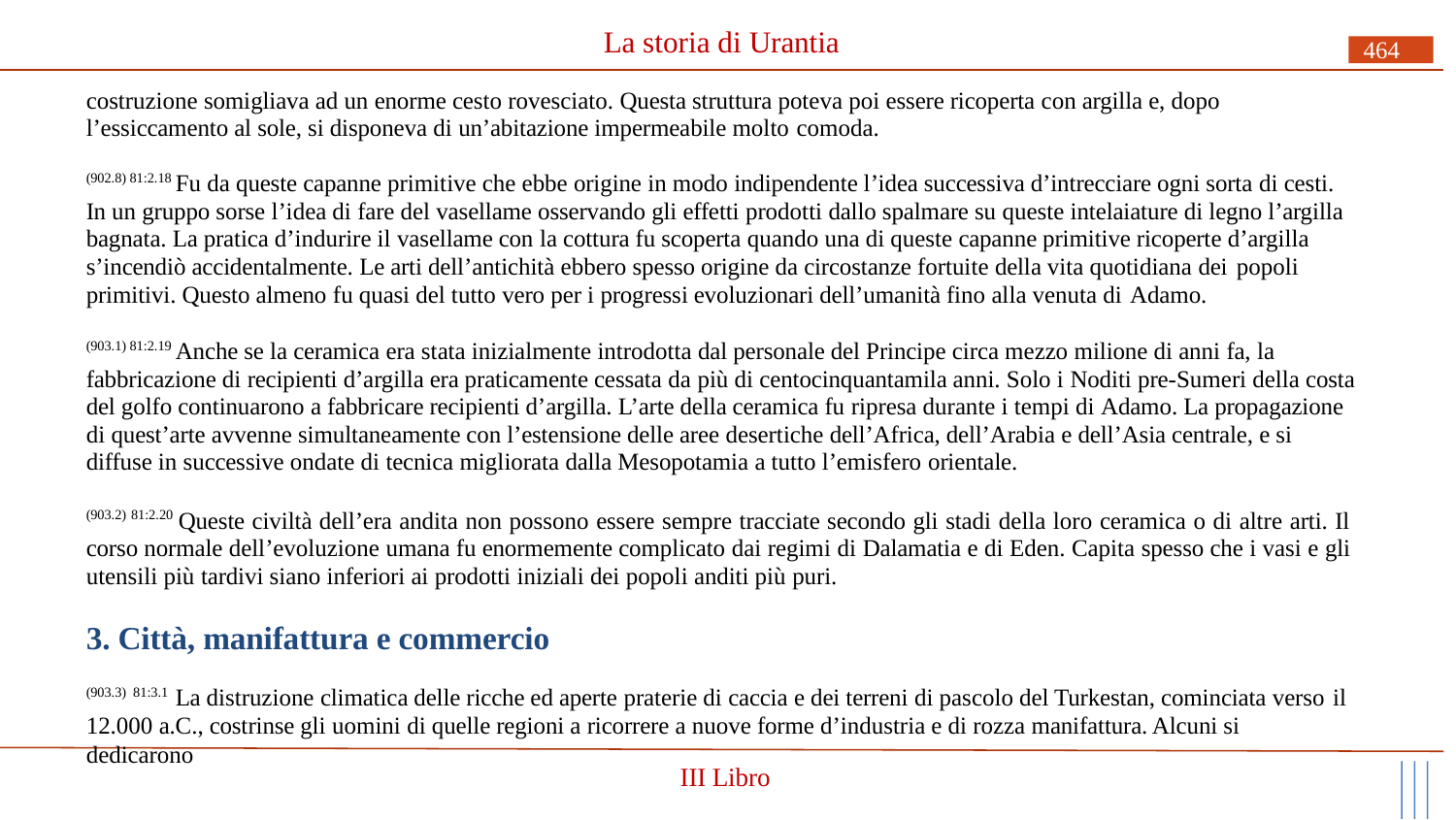

# La storia di Urantia
464

costruzione somigliava ad un enorme cesto rovesciato. Questa struttura poteva poi essere ricoperta con argilla e, dopo  l’essiccamento al sole, si disponeva di un’abitazione impermeabile molto comoda.

(902.8) 81:2.18 Fu da queste capanne primitive che ebbe origine in modo indipendente l’idea successiva d’intrecciare ogni sorta di cesti.  In un gruppo sorse l’idea di fare del vasellame osservando gli effetti prodotti dallo spalmare su queste intelaiature di legno l’argilla  bagnata. La pratica d’indurire il vasellame con la cottura fu scoperta quando una di queste capanne primitive ricoperte d’argilla  s’incendiò accidentalmente. Le arti dell’antichità ebbero spesso origine da circostanze fortuite della vita quotidiana dei popoli
primitivi. Questo almeno fu quasi del tutto vero per i progressi evoluzionari dell’umanità fino alla venuta di Adamo.

(903.1) 81:2.19 Anche se la ceramica era stata inizialmente introdotta dal personale del Principe circa mezzo milione di anni fa, la  fabbricazione di recipienti d’argilla era praticamente cessata da più di centocinquantamila anni. Solo i Noditi pre-Sumeri della costa  del golfo continuarono a fabbricare recipienti d’argilla. L’arte della ceramica fu ripresa durante i tempi di Adamo. La propagazione  di quest’arte avvenne simultaneamente con l’estensione delle aree desertiche dell’Africa, dell’Arabia e dell’Asia centrale, e si  diffuse in successive ondate di tecnica migliorata dalla Mesopotamia a tutto l’emisfero orientale.

(903.2) 81:2.20 Queste civiltà dell’era andita non possono essere sempre tracciate secondo gli stadi della loro ceramica o di altre arti. Il  corso normale dell’evoluzione umana fu enormemente complicato dai regimi di Dalamatia e di Eden. Capita spesso che i vasi e gli  utensili più tardivi siano inferiori ai prodotti iniziali dei popoli anditi più puri.

3. Città, manifattura e commercio
(903.3)  81:3.1  La distruzione climatica delle ricche ed aperte praterie di caccia e dei terreni di pascolo del Turkestan, cominciata verso il
12.000 a.C., costrinse gli uomini di quelle regioni a ricorrere a nuove forme d’industria e di rozza manifattura. Alcuni si dedicarono

III Libro